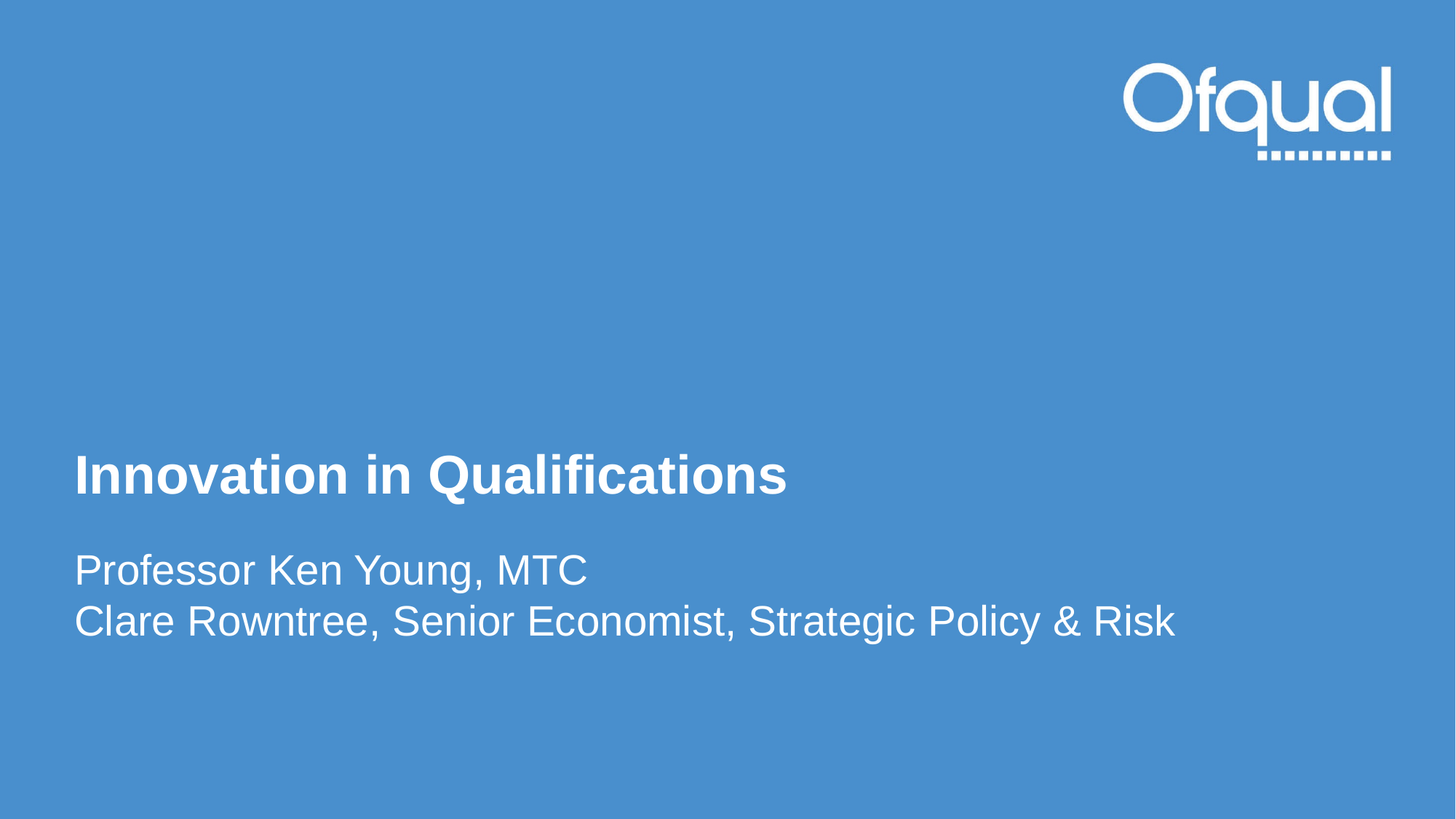

# Innovation in Qualifications
Professor Ken Young, MTC
Clare Rowntree, Senior Economist, Strategic Policy & Risk